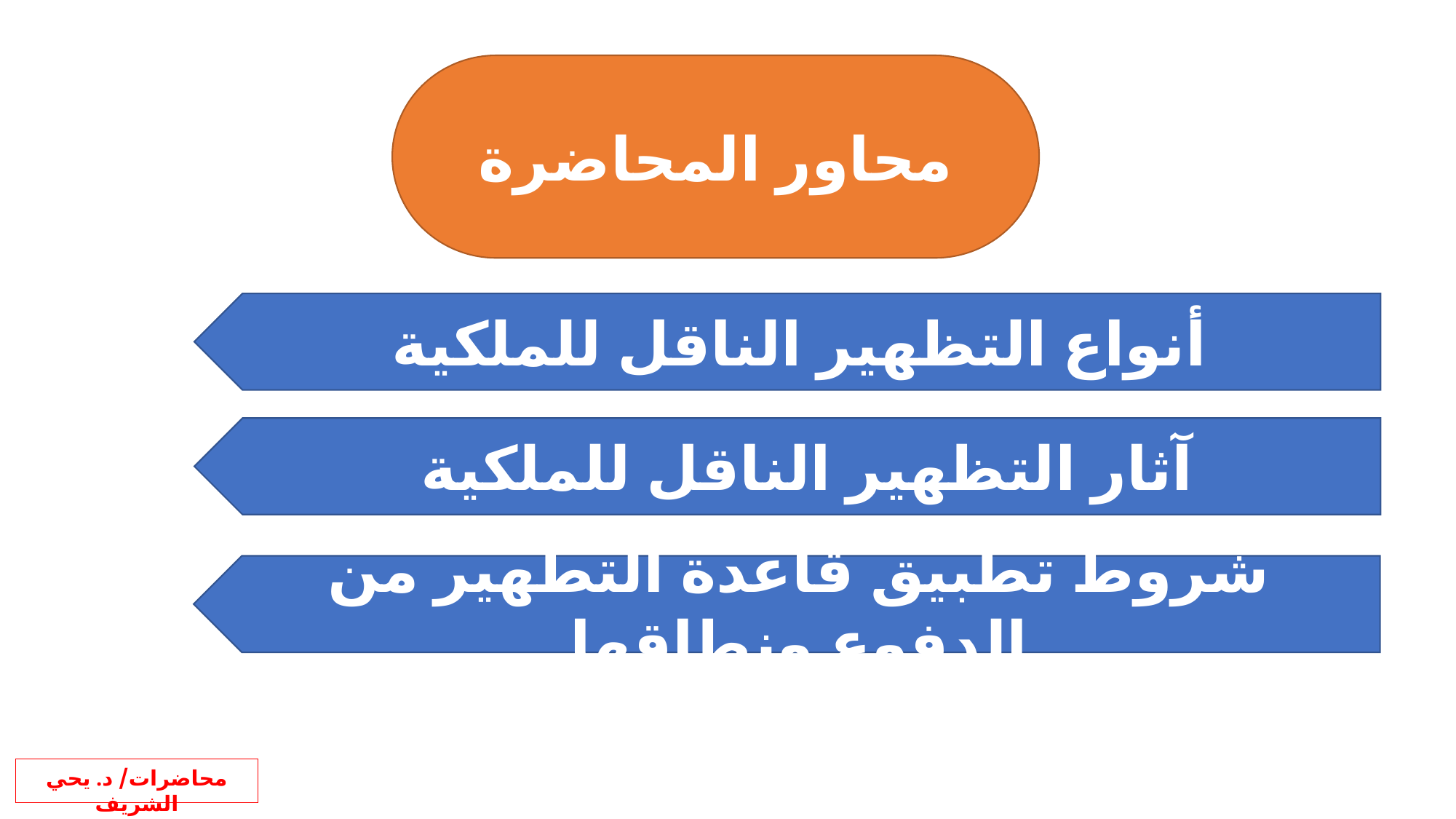

محاور المحاضرة
أنواع التظهير الناقل للملكية
آثار التظهير الناقل للملكية
شروط تطبيق قاعدة التطهير من الدفوع ونطاقها